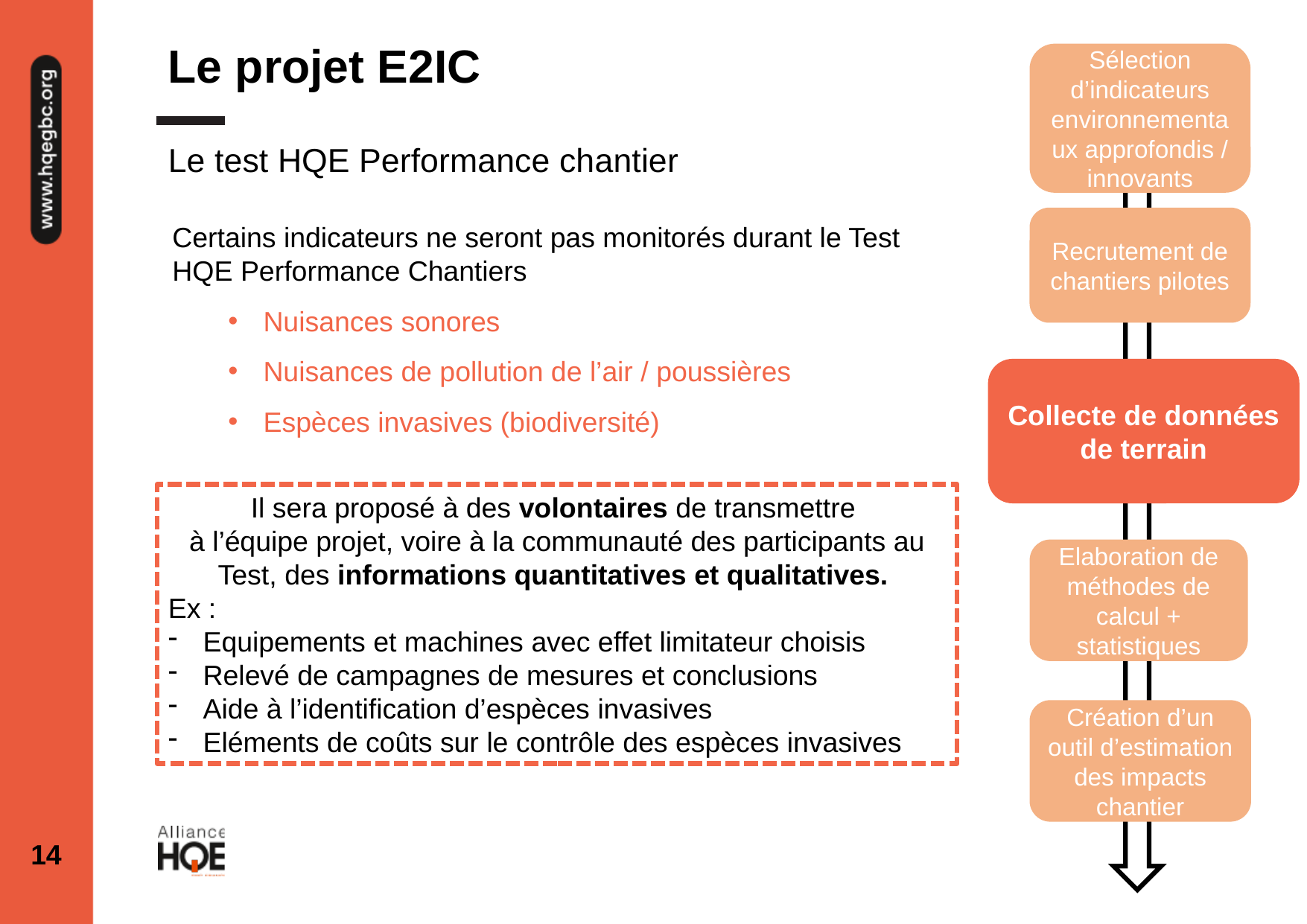

# Le projet E2IC
Sélection d’indicateurs environnementaux approfondis / innovants

Recrutement de chantiers pilotes
Collecte de données de terrain
Elaboration de méthodes de calcul + statistiques
Création d’un outil d’estimation des impacts chantier
Le test HQE Performance chantier
Certains indicateurs ne seront pas monitorés durant le Test HQE Performance Chantiers
Nuisances sonores
Nuisances de pollution de l’air / poussières
Espèces invasives (biodiversité)
Il sera proposé à des volontaires de transmettre
à l’équipe projet, voire à la communauté des participants au Test, des informations quantitatives et qualitatives.
Ex :
Equipements et machines avec effet limitateur choisis
Relevé de campagnes de mesures et conclusions
Aide à l’identification d’espèces invasives
Eléments de coûts sur le contrôle des espèces invasives